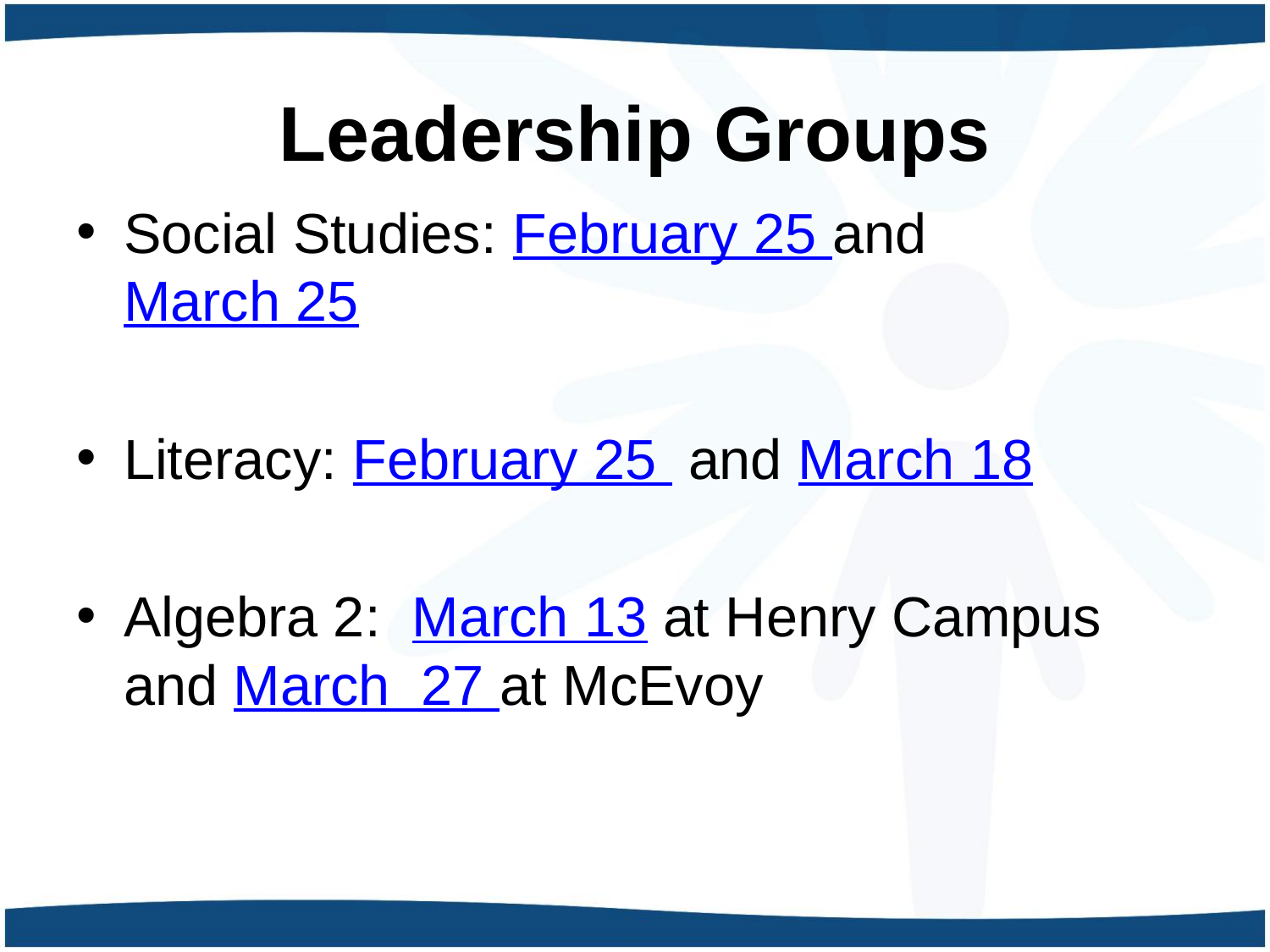

# Leadership Groups
Social Studies: February 25 and  March 25

Literacy: February 25  and March 18

Algebra 2:  March 13 at Henry Campus and March  27 at McEvoy